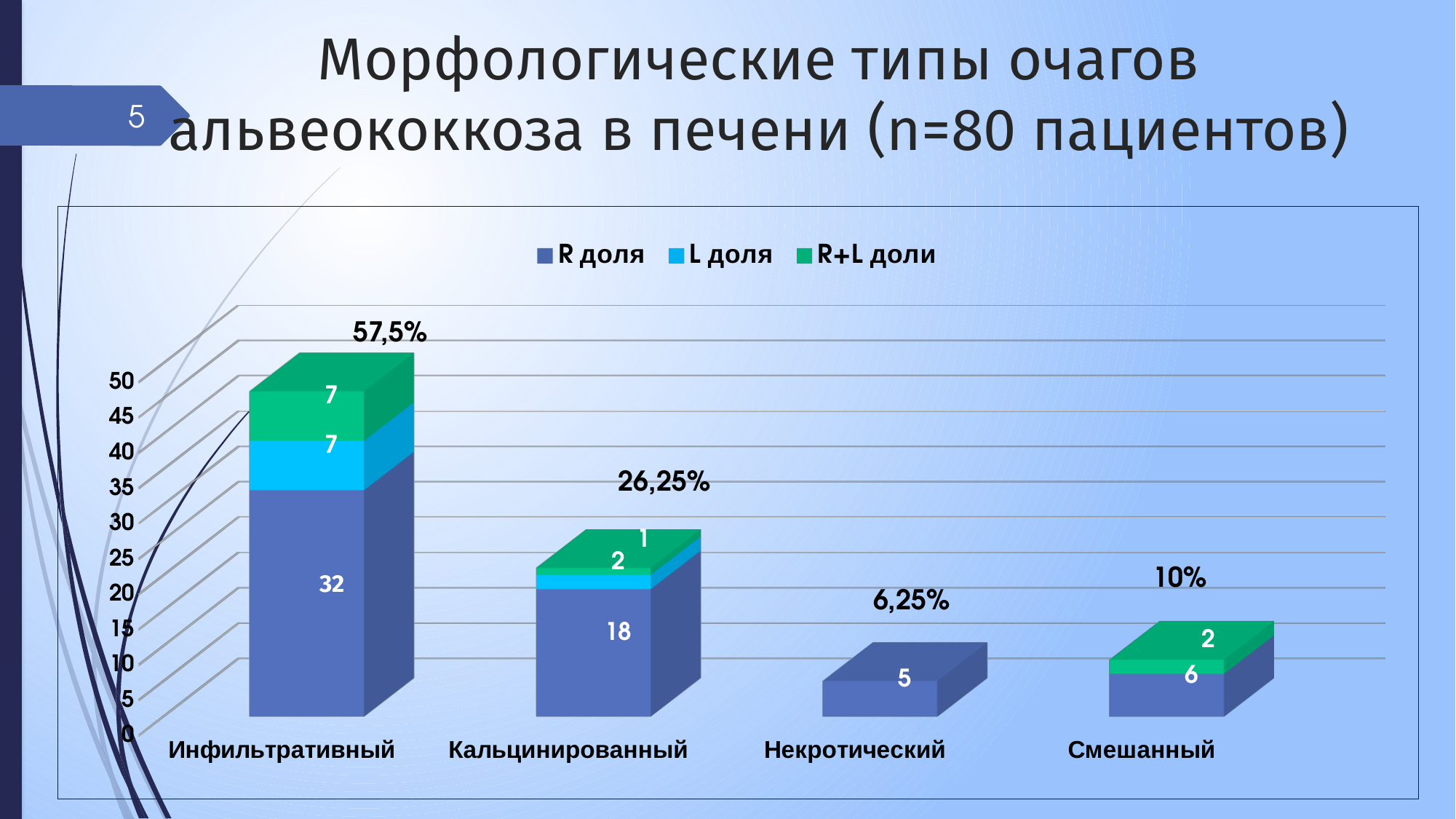

# Морфологические типы очагов альвеококкоза в печени (n=80 пациентов)
5

[unsupported chart]

57,5%
26,25%
10%
6,25%